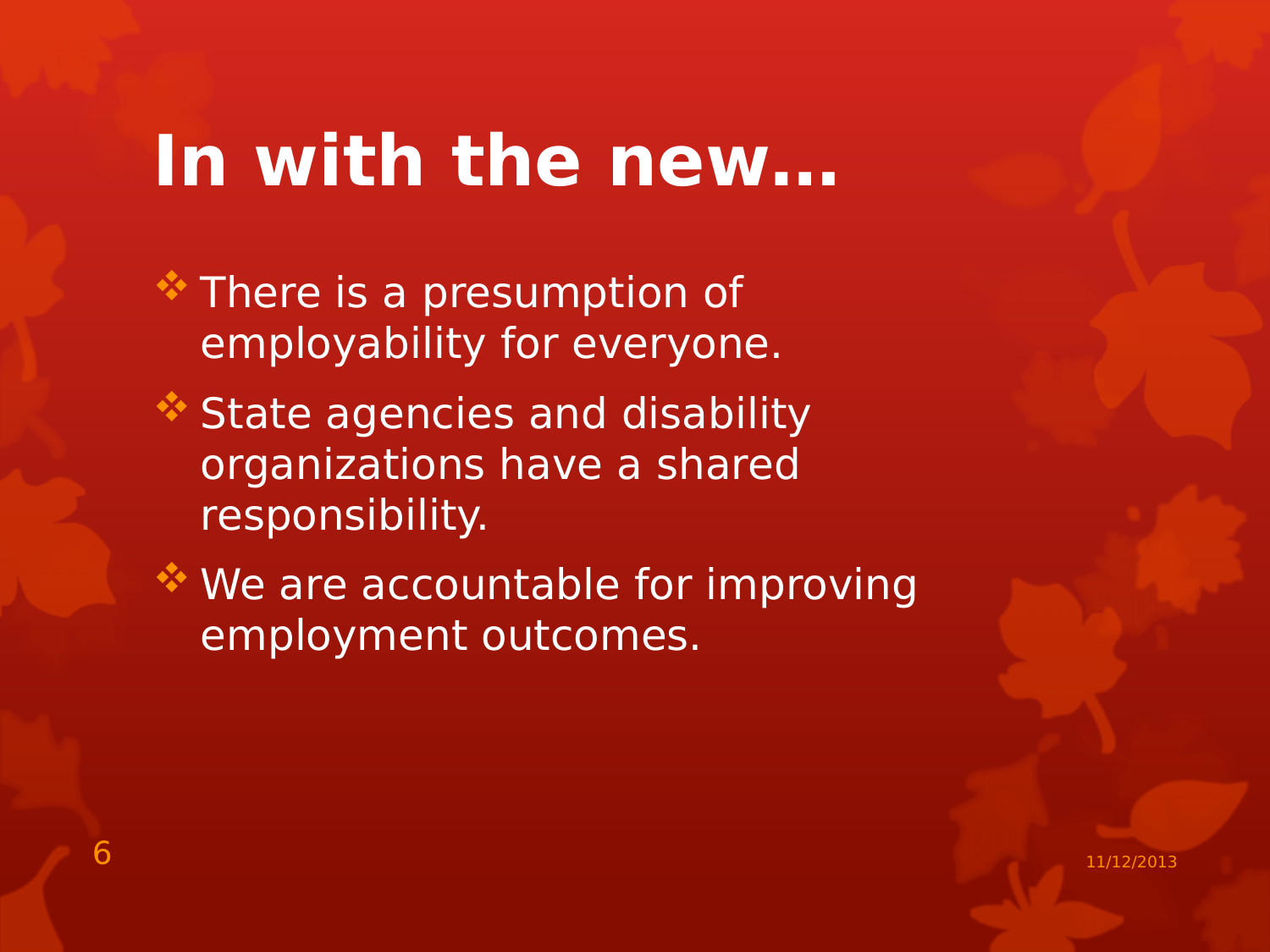

# In with the new…
There is a presumption of employability for everyone.
State agencies and disability organizations have a shared responsibility.
We are accountable for improving employment outcomes.

6
11/12/2013